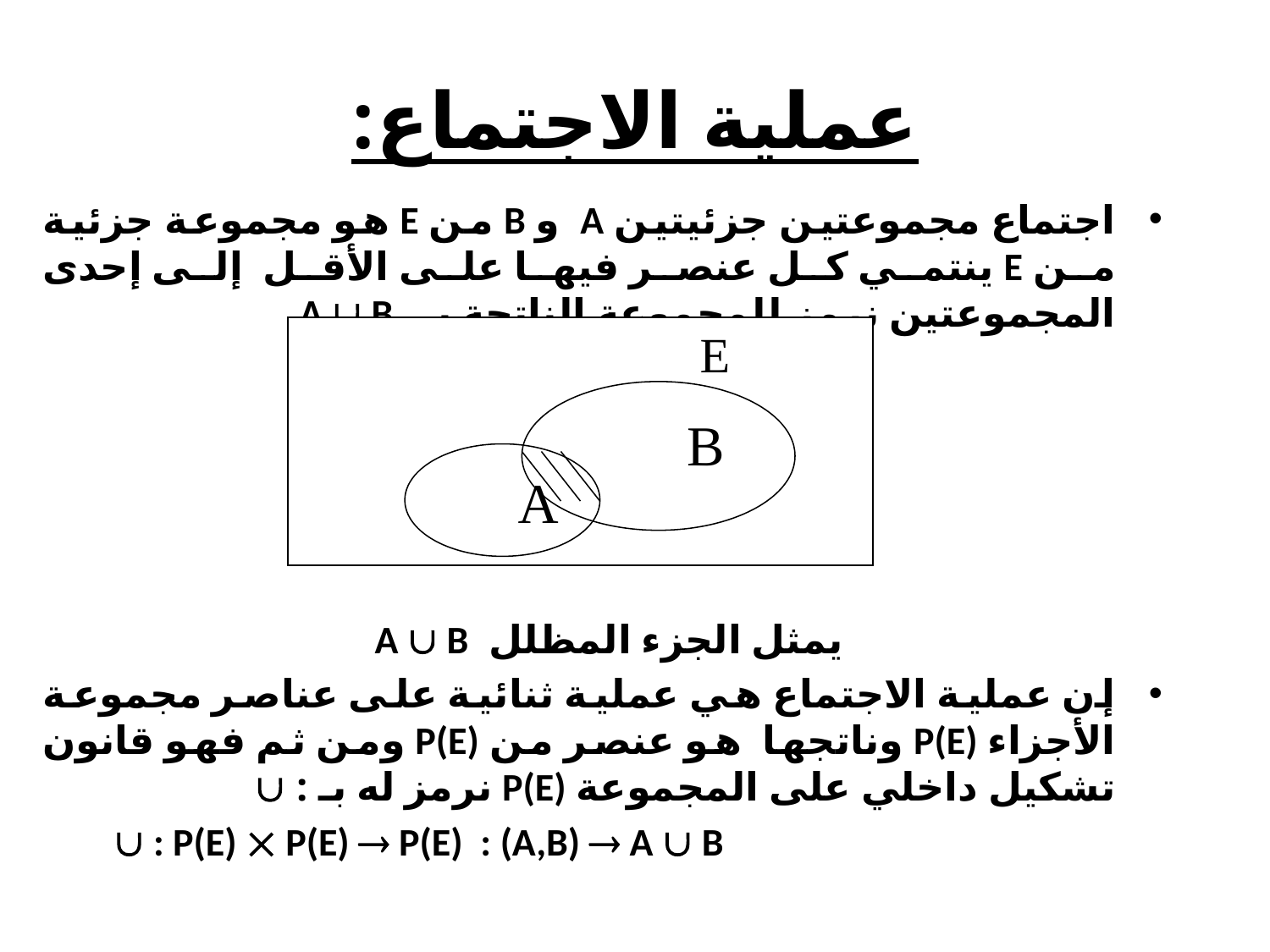

# عملية الاجتماع:
اجتماع مجموعتين جزئيتين A  و B من E هو مجموعة جزئية من E ينتمي كل عنصر فيها على الأقل  إلى إحدى المجموعتين نرمز للمجموعة الناتجة بـ   A ∪ B

                               يمثل الجزء المظلل  A ∪ B
إن عملية الاجتماع هي عملية ثنائية على عناصر مجموعة الأجزاء P(E) وناتجها  هو عنصر من P(E) ومن ثم فهو قانون تشكيل داخلي على المجموعة P(E) نرمز له بـ : ∪
        ∪ : P(E) × P(E) → P(E)  : (A,B) → A ∪ B

                      E
   B
A